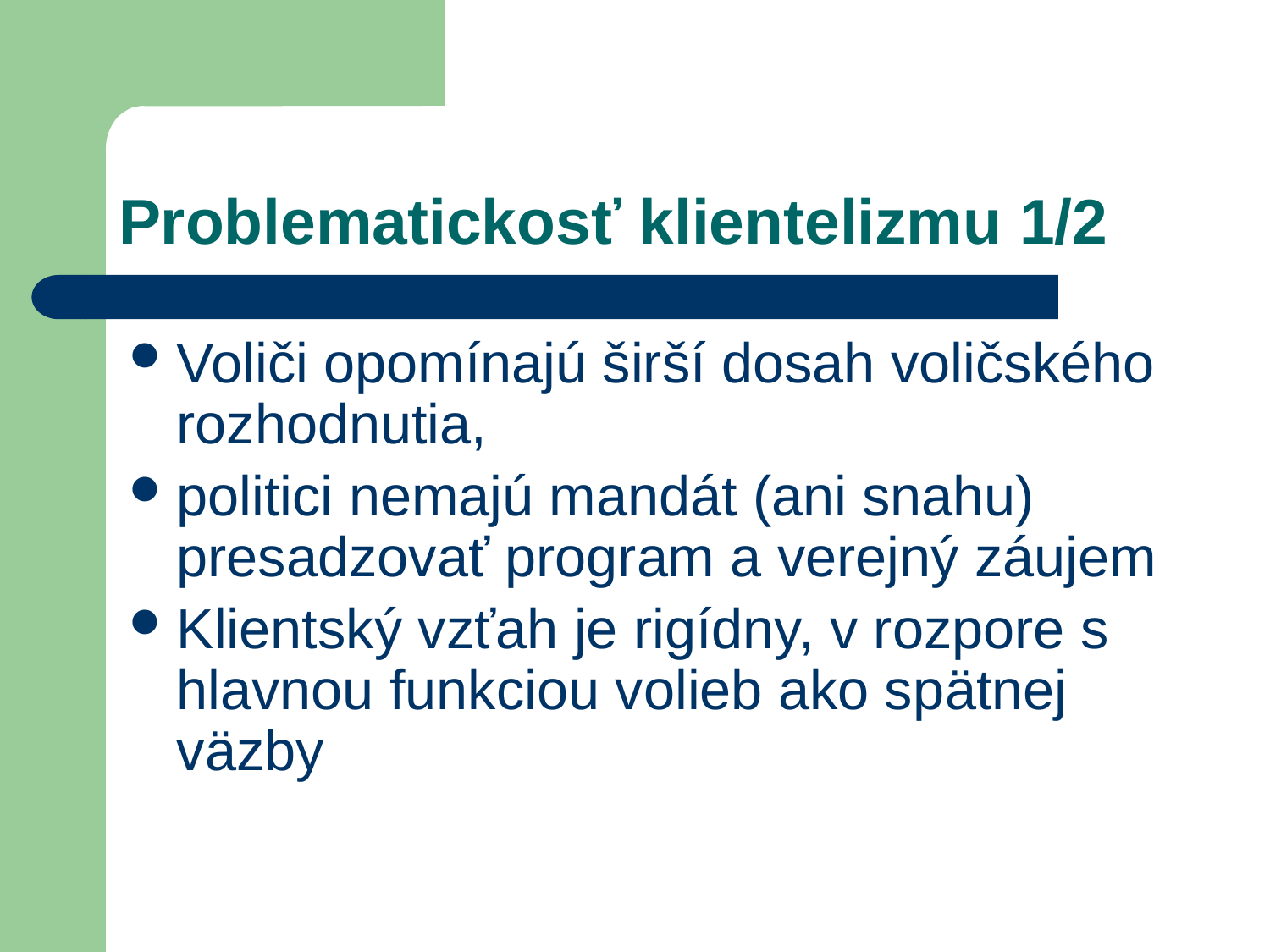

# Problematickosť klientelizmu 1/2
Voliči opomínajú širší dosah voličského rozhodnutia,
politici nemajú mandát (ani snahu) presadzovať program a verejný záujem
Klientský vzťah je rigídny, v rozpore s hlavnou funkciou volieb ako spätnej väzby